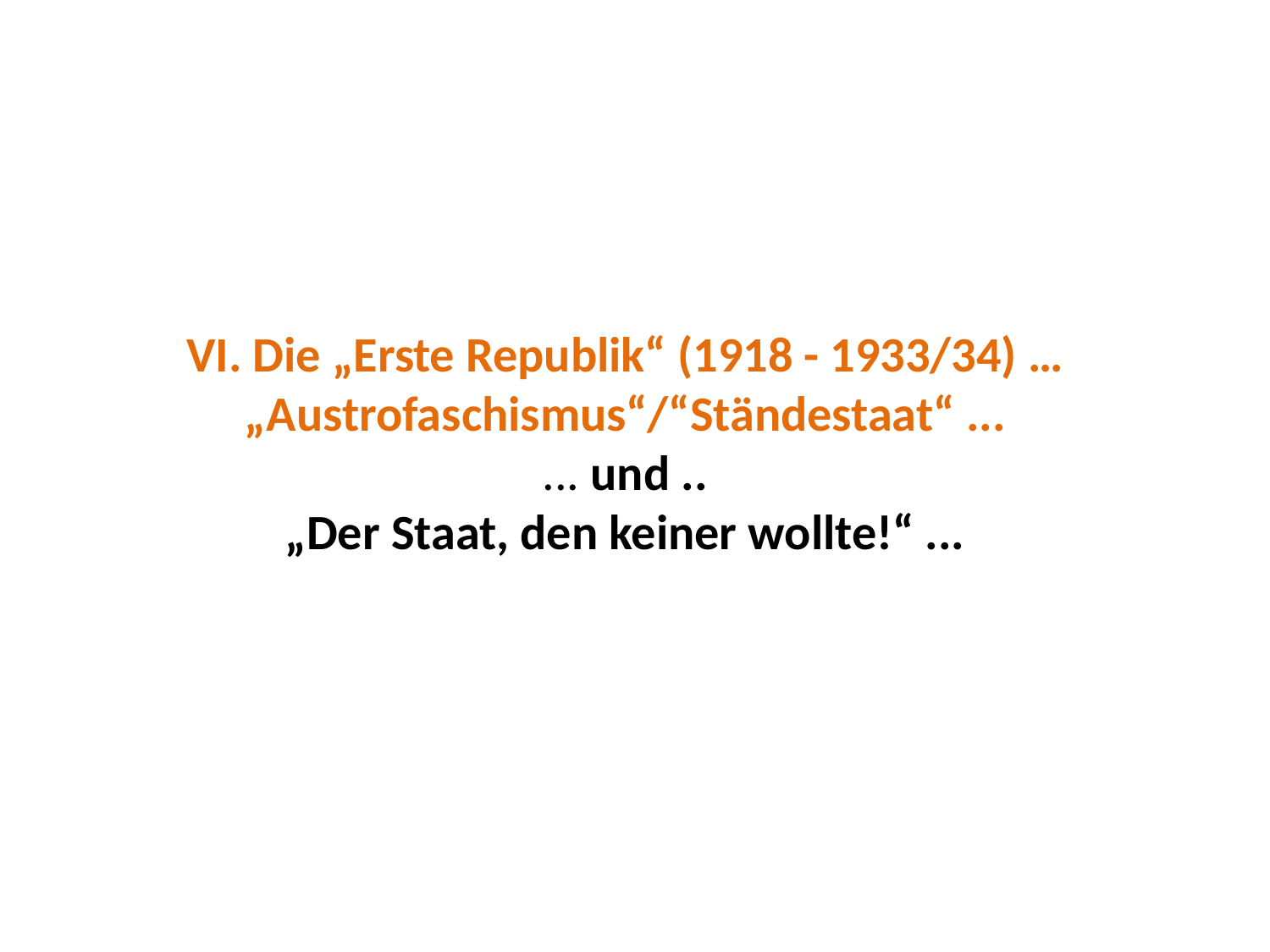

VI. Die „Erste Republik“ (1918 - 1933/34) … „Austrofaschismus“/“Ständestaat“ ...
... und ..
„Der Staat, den keiner wollte!“ ...